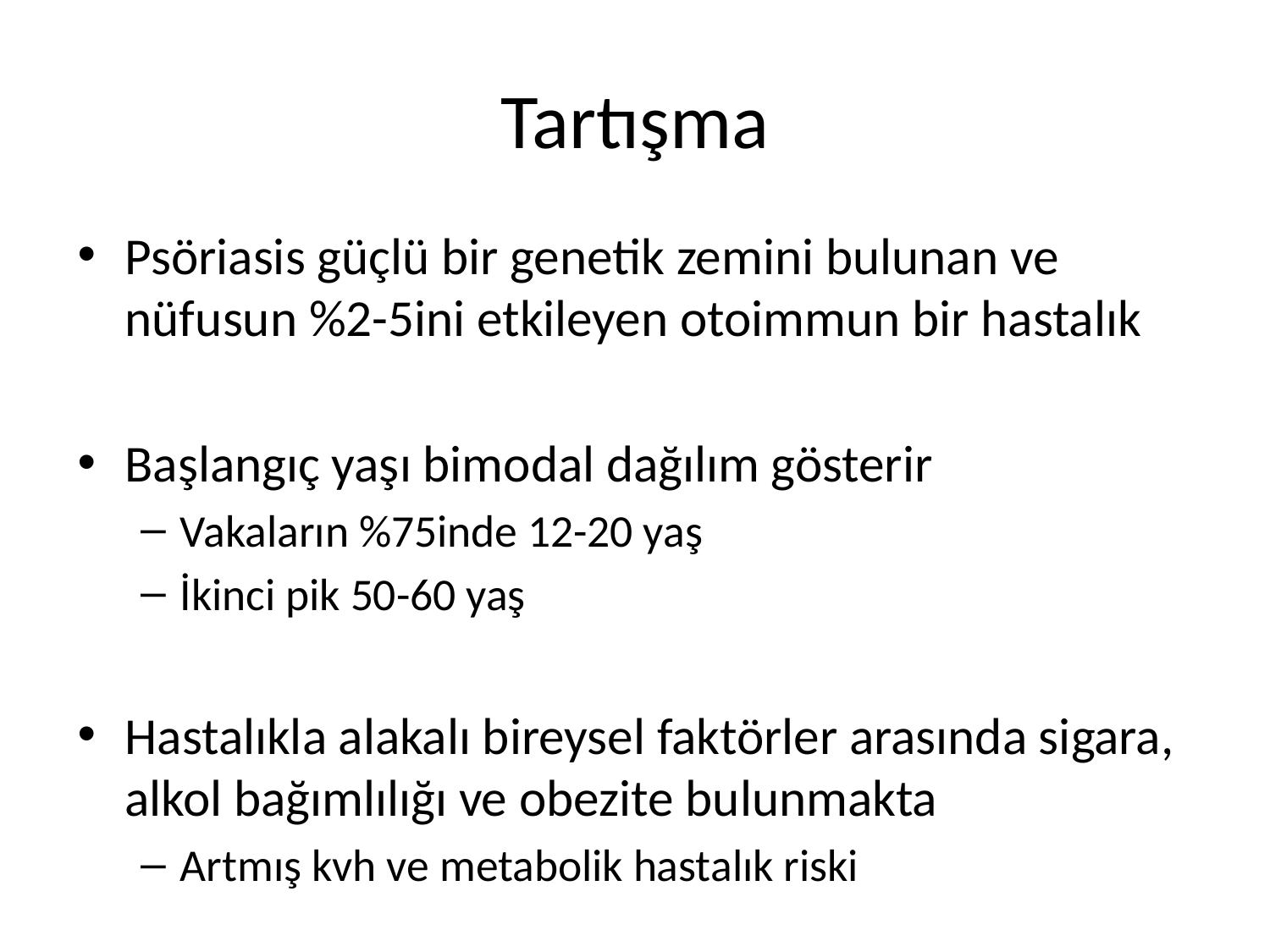

# Tartışma
Psöriasis güçlü bir genetik zemini bulunan ve nüfusun %2-5ini etkileyen otoimmun bir hastalık

Başlangıç yaşı bimodal dağılım gösterir
Vakaların %75inde 12-20 yaş
İkinci pik 50-60 yaş

Hastalıkla alakalı bireysel faktörler arasında sigara, alkol bağımlılığı ve obezite bulunmakta
Artmış kvh ve metabolik hastalık riski